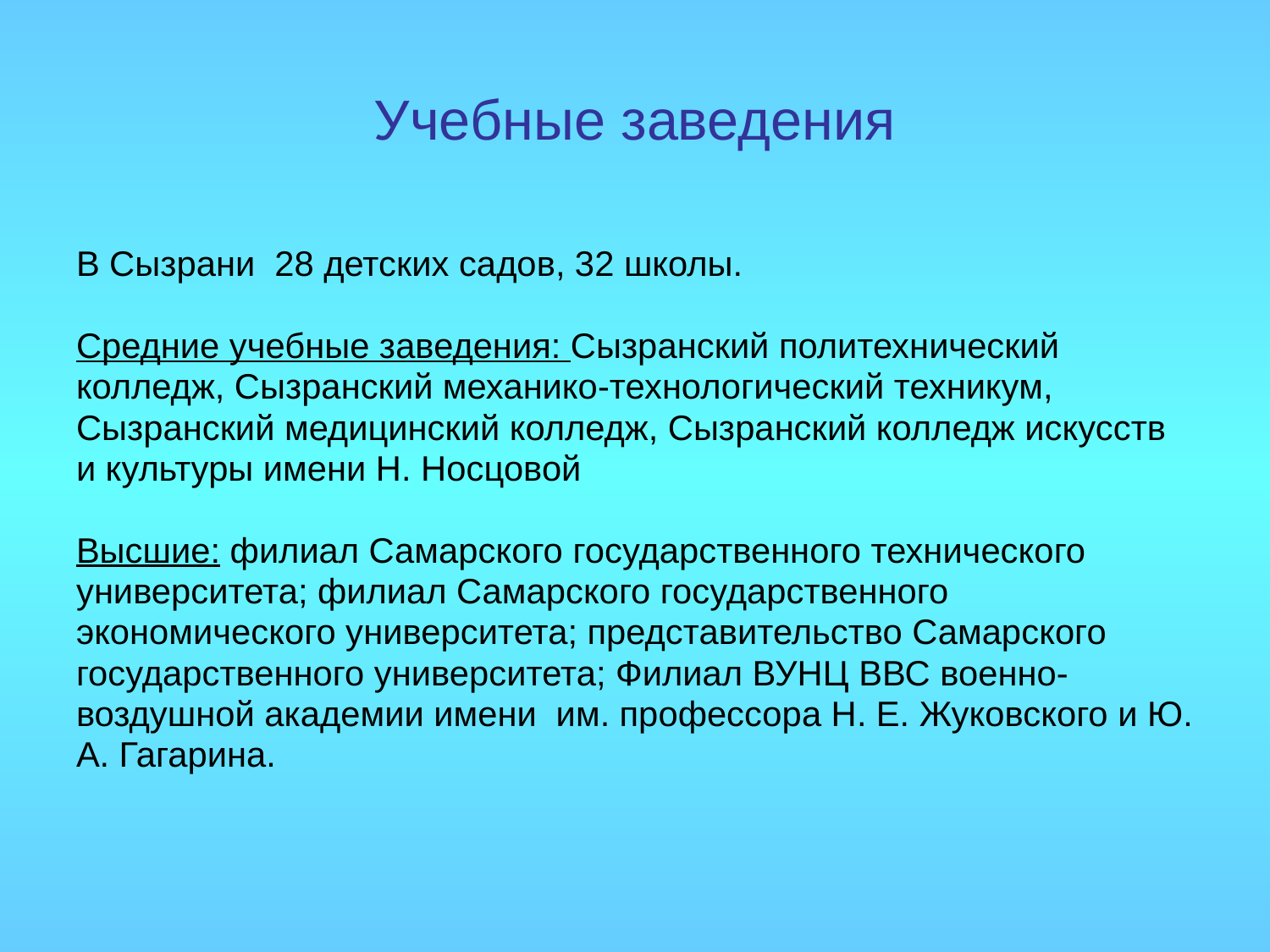

# Учебные заведения
В Сызрани  28 детских садов, 32 школы.

Средние учебные заведения: Сызранский политехнический
колледж, Сызранский механико-технологический техникум,
Сызранский медицинский колледж, Сызранский колледж искусств
и культуры имени Н. Носцовой

Высшие: филиал Самарского государственного технического
университета; филиал Самарского государственного
экономического университета; представительство Самарского
государственного университета; Филиал ВУНЦ ВВС военно-
воздушной академии имени  им. профессора Н. Е. Жуковского и Ю.
А. Гагарина.